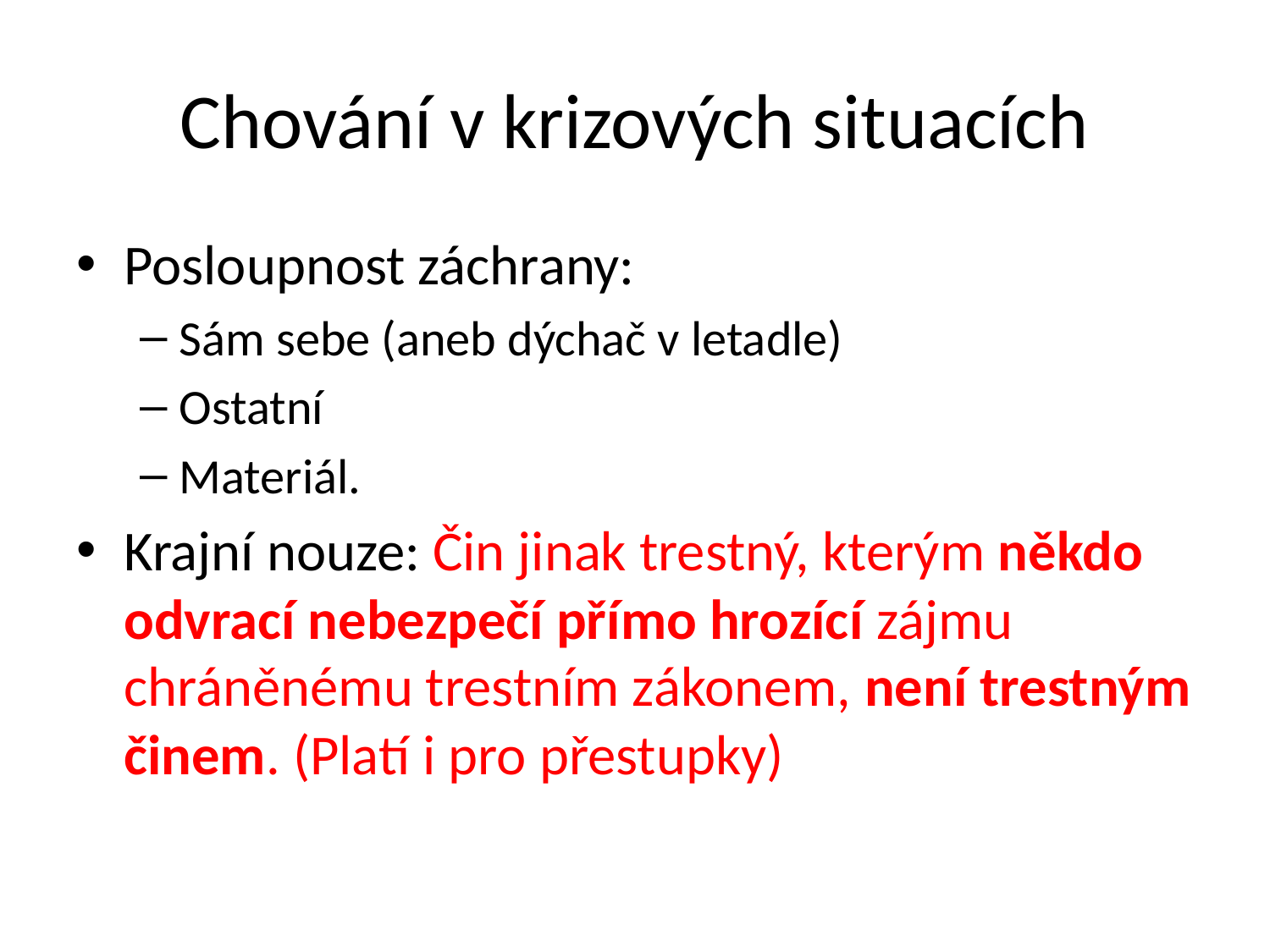

# Chování v krizových situacích
Posloupnost záchrany:
Sám sebe (aneb dýchač v letadle)
Ostatní
Materiál.
Krajní nouze: Čin jinak trestný, kterým někdo odvrací nebezpečí přímo hrozící zájmu chráněnému trestním zákonem, není trestným činem. (Platí i pro přestupky)